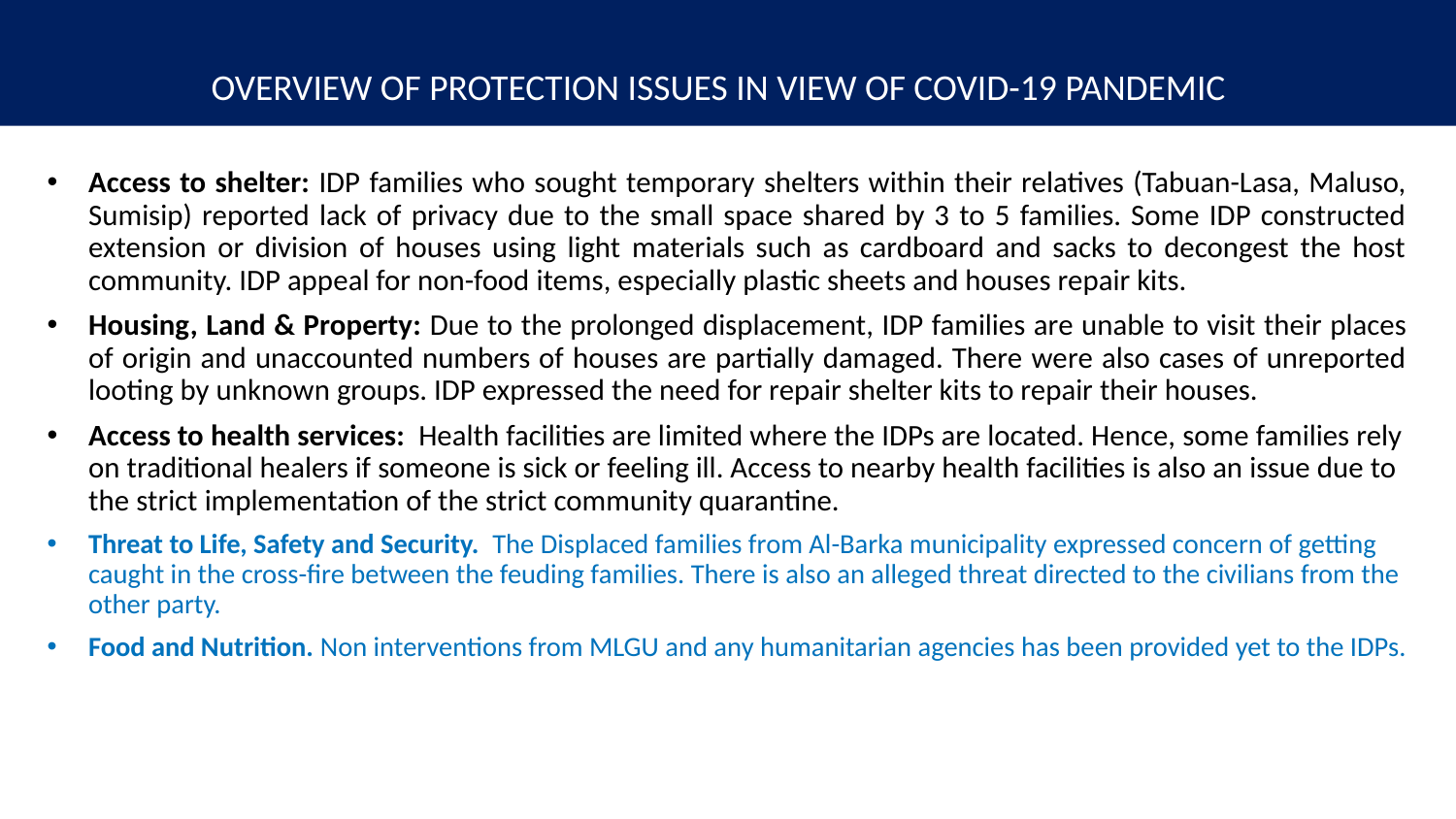

# OVERVIEW OF PROTECTION ISSUES IN VIEW OF COVID-19 PANDEMIC
Access to shelter: IDP families who sought temporary shelters within their relatives (Tabuan-Lasa, Maluso, Sumisip) reported lack of privacy due to the small space shared by 3 to 5 families. Some IDP constructed extension or division of houses using light materials such as cardboard and sacks to decongest the host community. IDP appeal for non-food items, especially plastic sheets and houses repair kits.
Housing, Land & Property: Due to the prolonged displacement, IDP families are unable to visit their places of origin and unaccounted numbers of houses are partially damaged. There were also cases of unreported looting by unknown groups. IDP expressed the need for repair shelter kits to repair their houses.
Access to health services:  Health facilities are limited where the IDPs are located. Hence, some families rely on traditional healers if someone is sick or feeling ill. Access to nearby health facilities is also an issue due to the strict implementation of the strict community quarantine.
Threat to Life, Safety and Security.  The Displaced families from Al-Barka municipality expressed concern of getting caught in the cross-fire between the feuding families. There is also an alleged threat directed to the civilians from the other party.
Food and Nutrition. Non interventions from MLGU and any humanitarian agencies has been provided yet to the IDPs.